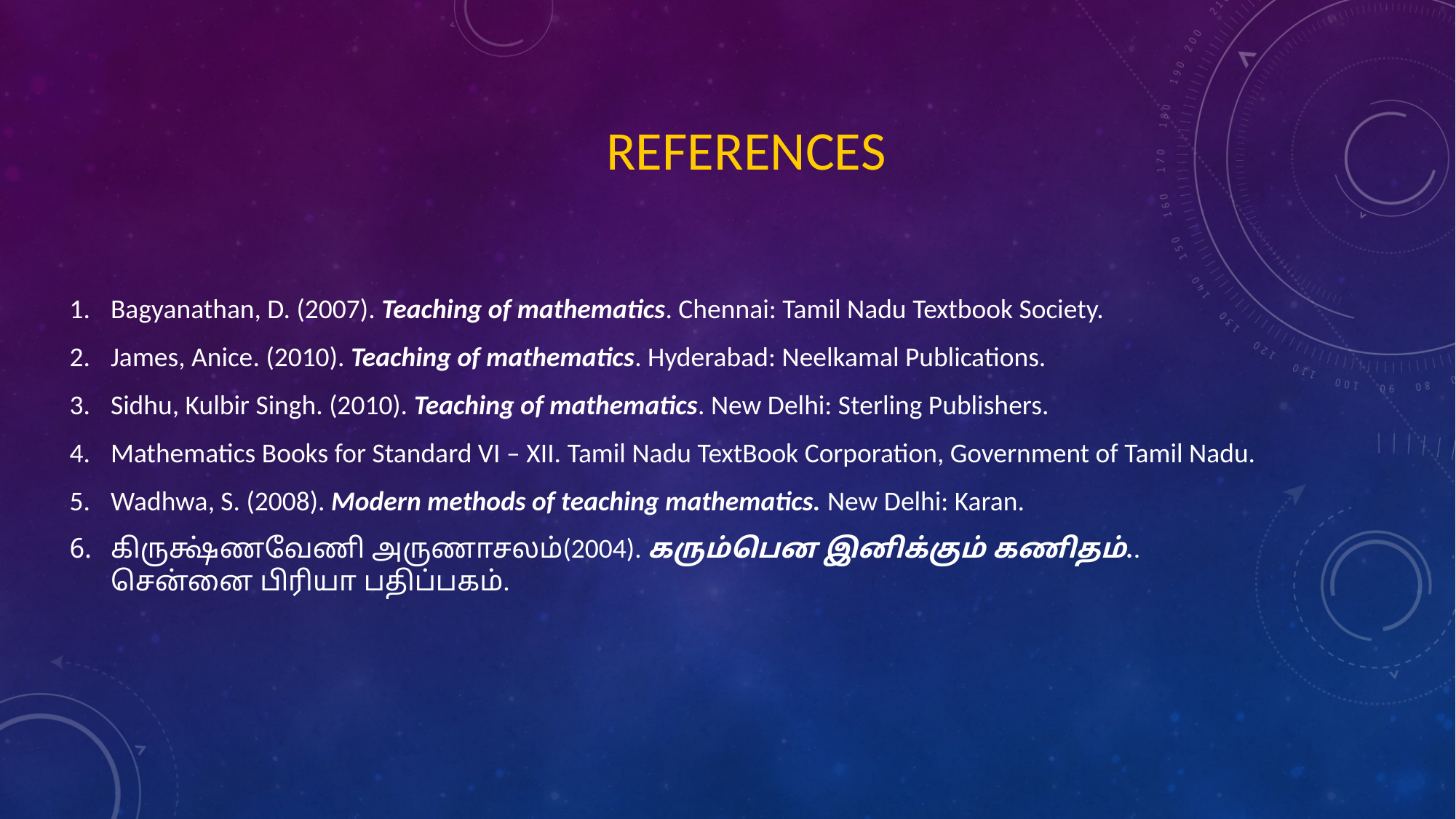

# References
Bagyanathan, D. (2007). Teaching of mathematics. Chennai: Tamil Nadu Textbook Society.
James, Anice. (2010). Teaching of mathematics. Hyderabad: Neelkamal Publications.
Sidhu, Kulbir Singh. (2010). Teaching of mathematics. New Delhi: Sterling Publishers.
Mathematics Books for Standard VI – XII. Tamil Nadu TextBook Corporation, Government of Tamil Nadu.
Wadhwa, S. (2008). Modern methods of teaching mathematics. New Delhi: Karan.
கிருக்ஷ்ணவேணி அருணாசலம்(2004). கரும்பென இனிக்கும் கணிதம்.. சென்னை பிரியா பதிப்பகம்.